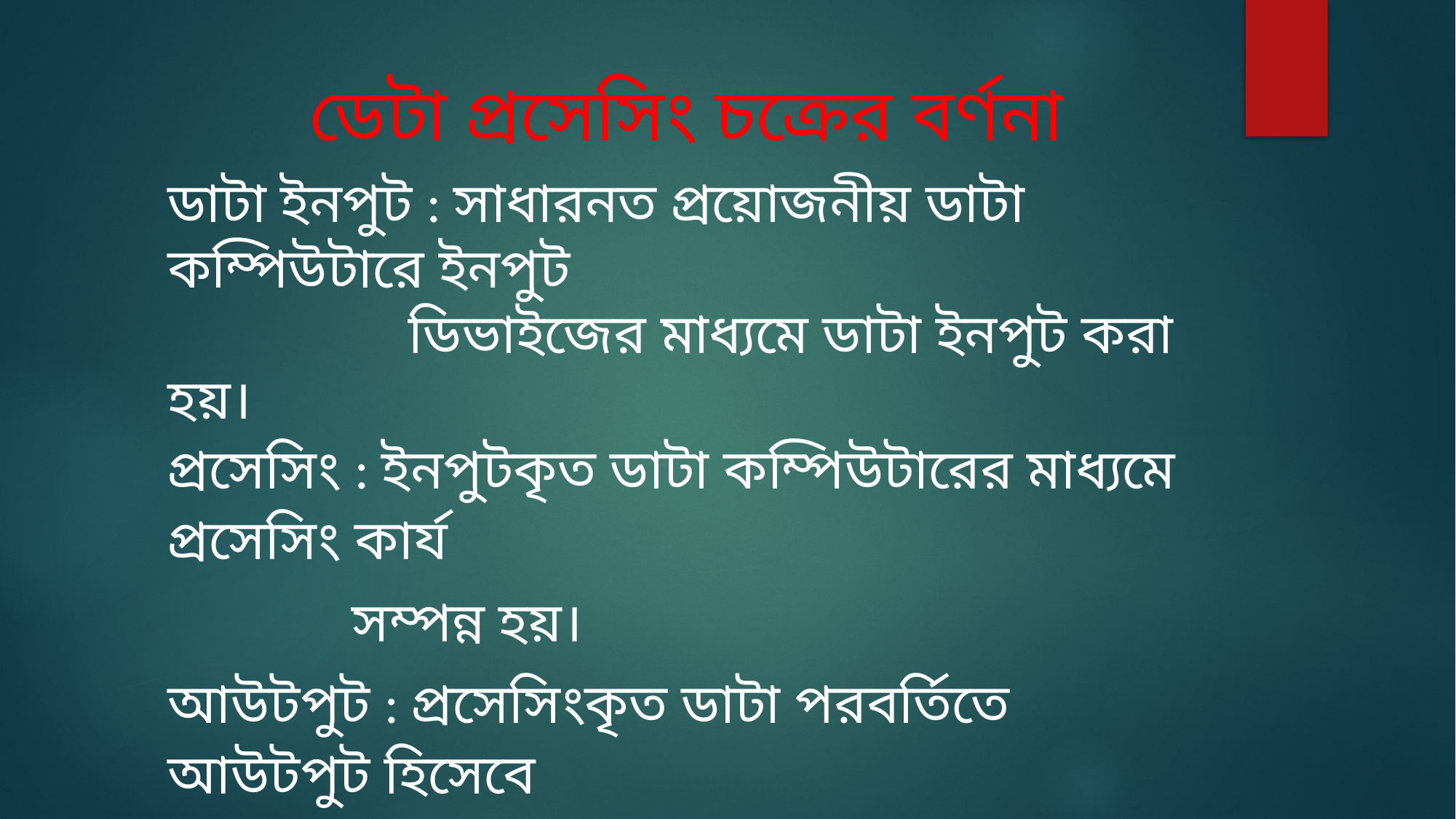

ডেটা প্রসেসিং চক্রের বর্ণনা
ডাটা ইনপুট : সাধারনত প্রয়োজনীয় ডাটা কম্পিউটারে ইনপুট
                 ডিভাইজের মাধ্যমে ডাটা ইনপুট করা হয়।
প্রসেসিং : ইনপুটকৃত ডাটা কম্পিউটারের মাধ্যমে প্রসেসিং কার্য
             সম্পন্ন হয়।
আউটপুট : প্রসেসিংকৃত ডাটা পরবর্তিতে আউটপুট হিসেবে
              পাওয়া যায়।
তবে ডেটা প্রসেসিং চক্রে আউটপুট আবার ইনপুট হিসেবে ব্যবহৃত হয়ে থাকে।